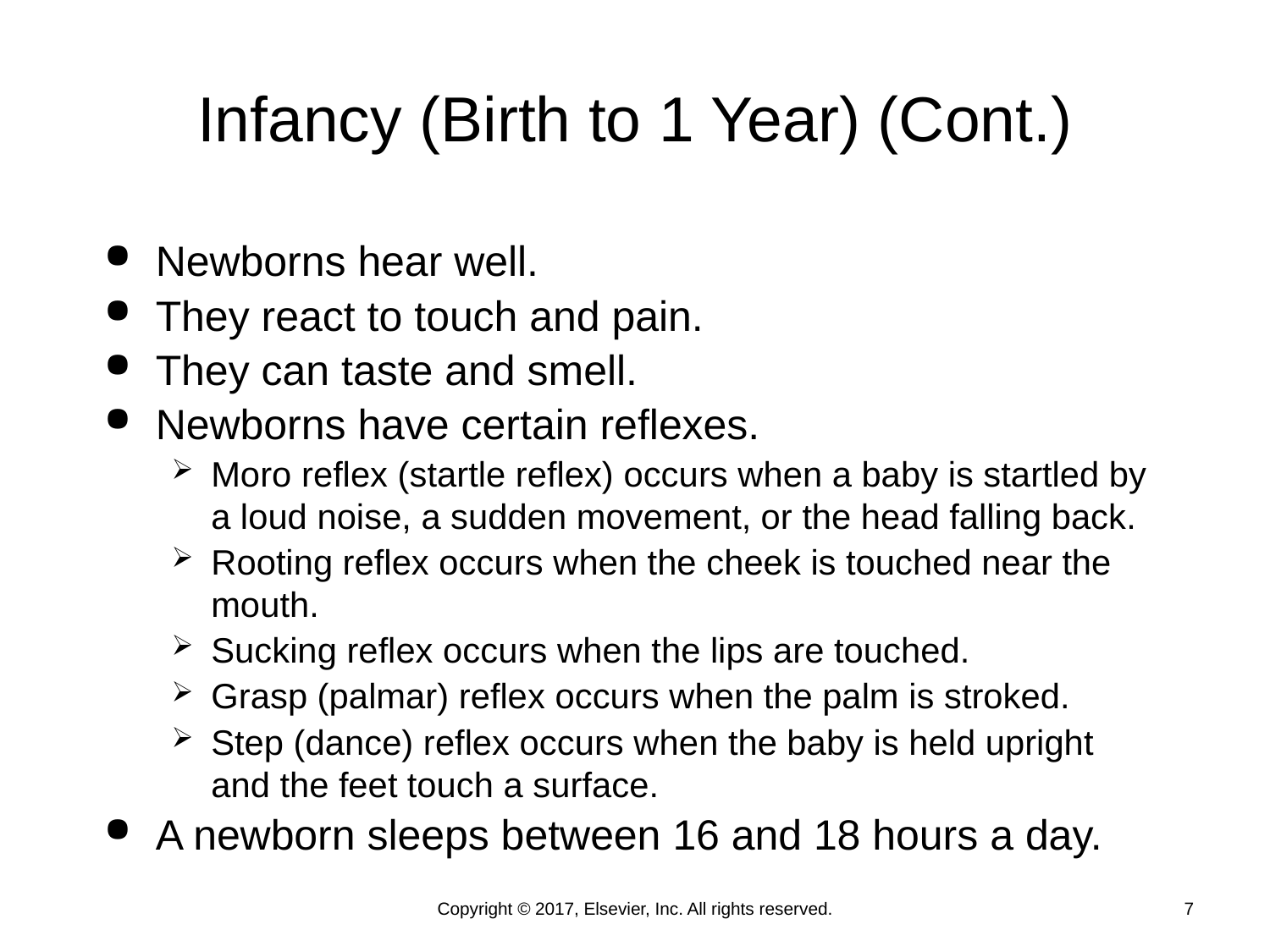

# Infancy (Birth to 1 Year) (Cont.)
Newborns hear well.
They react to touch and pain.
They can taste and smell.
Newborns have certain reflexes.
Moro reflex (startle reflex) occurs when a baby is startled by a loud noise, a sudden movement, or the head falling back.
Rooting reflex occurs when the cheek is touched near the mouth.
Sucking reflex occurs when the lips are touched.
Grasp (palmar) reflex occurs when the palm is stroked.
Step (dance) reflex occurs when the baby is held upright and the feet touch a surface.
A newborn sleeps between 16 and 18 hours a day.
Copyright © 2017, Elsevier, Inc. All rights reserved.
7